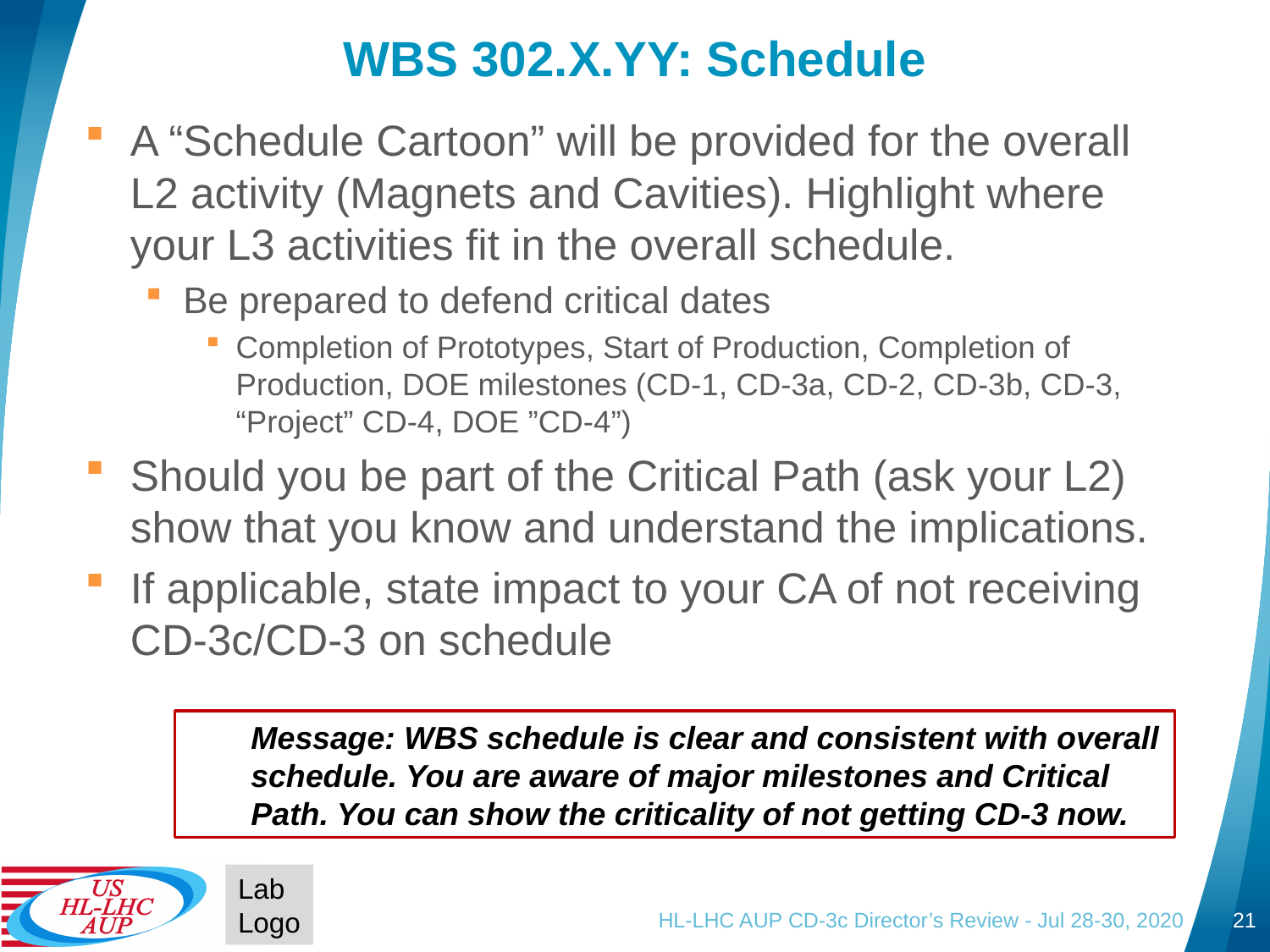

# WBS 302.X.YY: Schedule
A “Schedule Cartoon” will be provided for the overall L2 activity (Magnets and Cavities). Highlight where your L3 activities fit in the overall schedule.
Be prepared to defend critical dates
Completion of Prototypes, Start of Production, Completion of Production, DOE milestones (CD-1, CD-3a, CD-2, CD-3b, CD-3, “Project” CD-4, DOE ”CD-4”)
Should you be part of the Critical Path (ask your L2) show that you know and understand the implications.
If applicable, state impact to your CA of not receiving CD-3c/CD-3 on schedule
Message: WBS schedule is clear and consistent with overall schedule. You are aware of major milestones and Critical Path. You can show the criticality of not getting CD-3 now.
Lab
Logo
HL-LHC AUP CD-3c Director’s Review - Jul 28-30, 2020
21